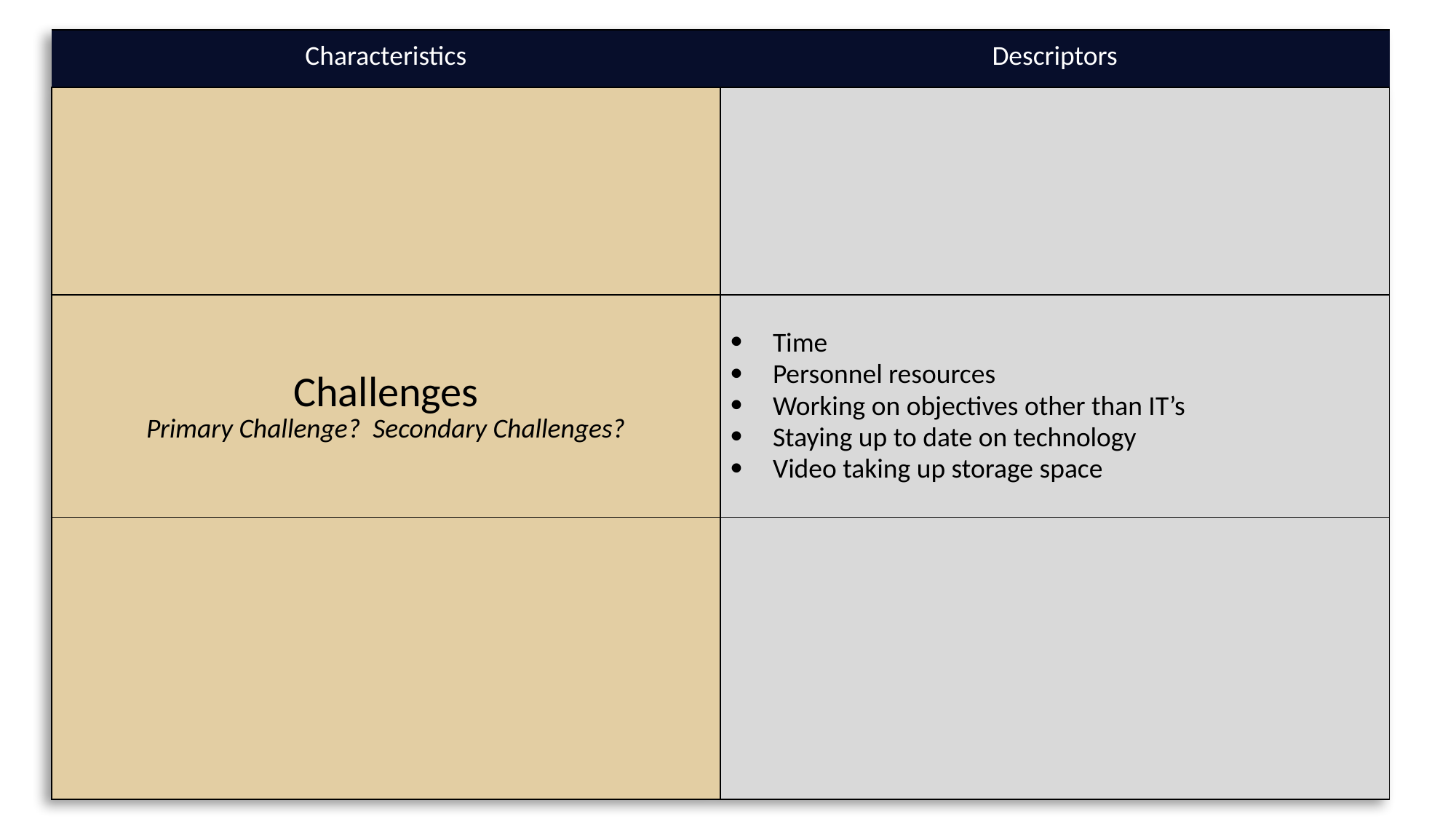

| Characteristics | Descriptors |
| --- | --- |
| Goals Primary Goal? Secondary Goals? | Minimize downtime Secure the network and data Standardize Meet their budget Free up data storage space |
| Challenges Primary Challenge? Secondary Challenges? | Time Personnel resources Working on objectives other than IT’s Staying up to date on technology Video taking up storage space |
| Common Objections to HMS Why wouldn’t they buy from you? | Concern about the security of the data being hosted somewhere else Already have the servers and infrastructure Already have people on board to manage the services Power and authority taken away |